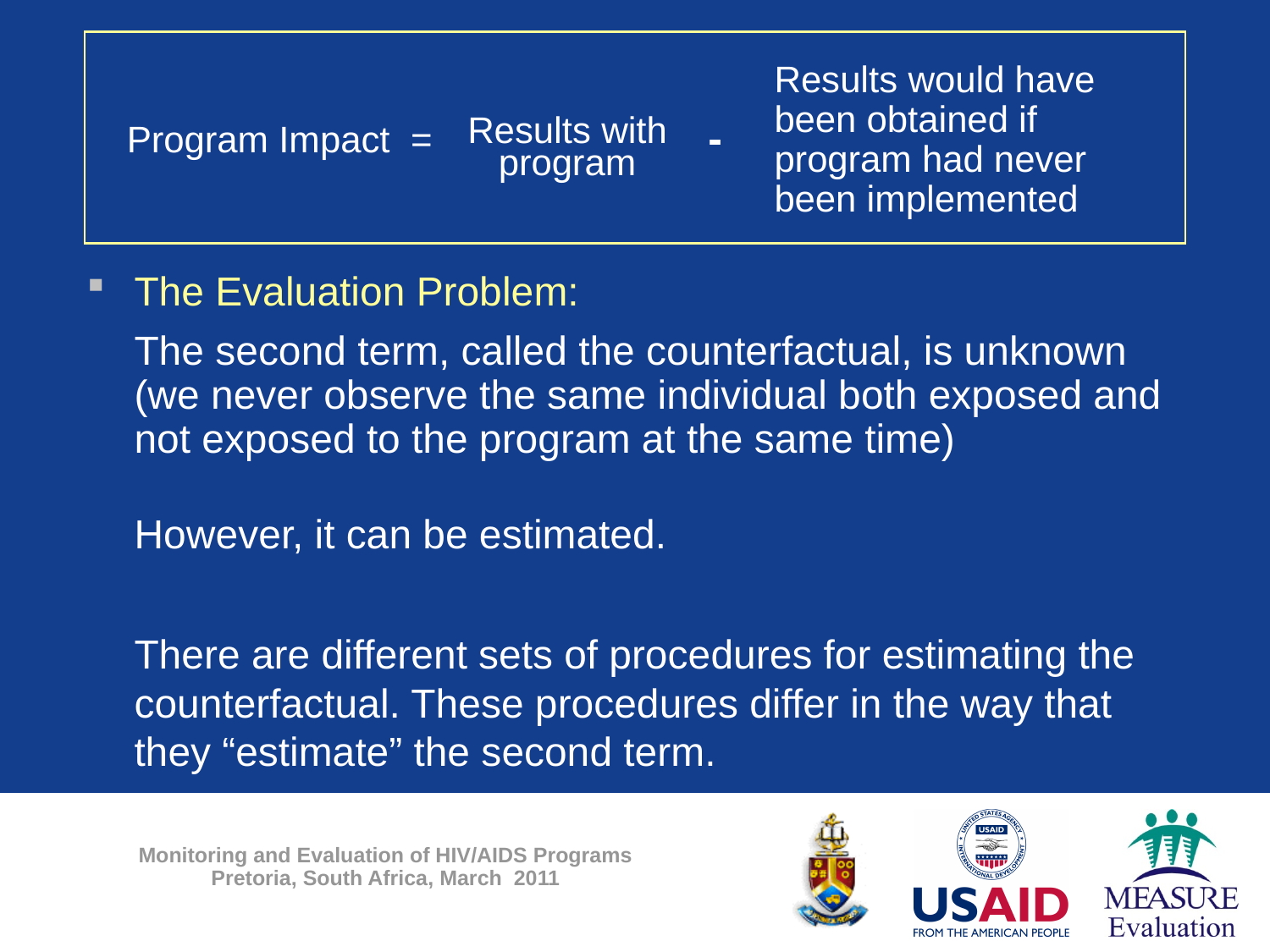

Results would have
been obtained if
program had never
been implemented
Results with
   program
-
Program Impact  =
The Evaluation Problem:
	The second term, called the counterfactual, is unknown  (we never observe the same individual both exposed and not exposed to the program at the same time)

	However, it can be estimated.

	There are different sets of procedures for estimating the counterfactual. These procedures differ in the way that they “estimate” the second term.